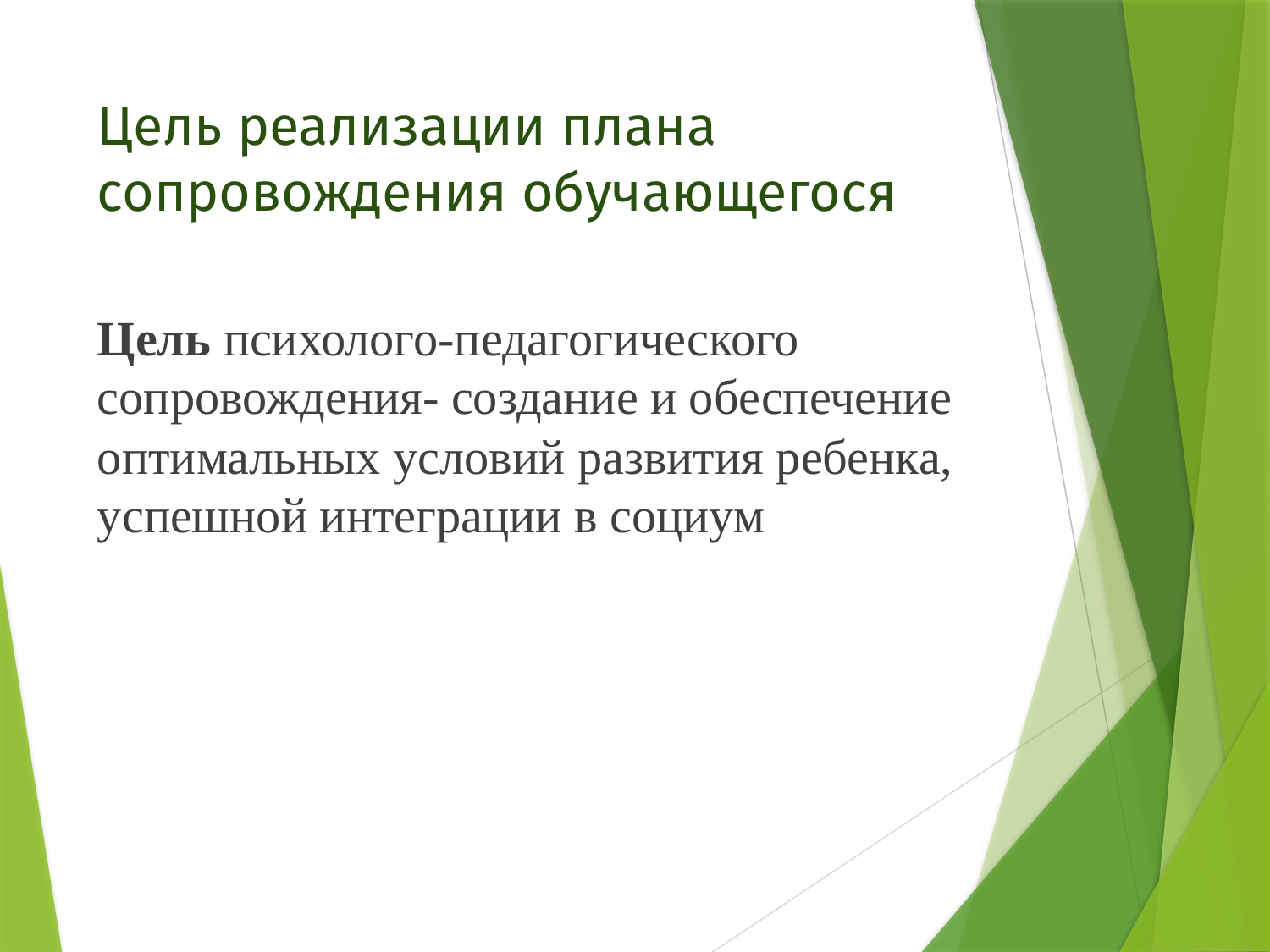

# Цель реализации плана сопровождения обучающегося
Цель психолого-педагогического сопровождения- создание и обеспечение оптимальных условий развития ребенка, успешной интеграции в социум